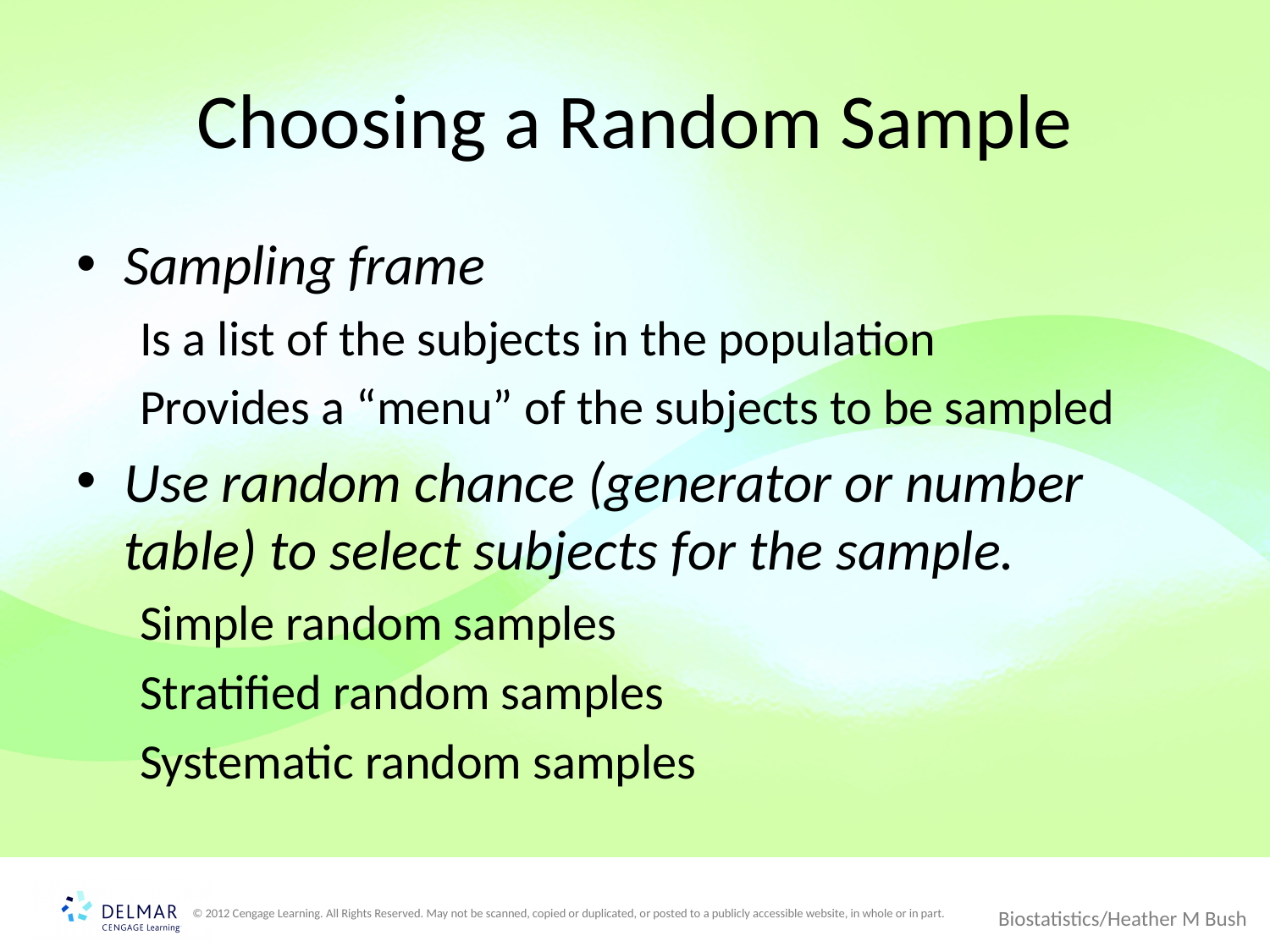

# Choosing a Random Sample
Sampling frame
Is a list of the subjects in the population
Provides a “menu” of the subjects to be sampled
Use random chance (generator or number table) to select subjects for the sample.
Simple random samples
Stratified random samples
Systematic random samples